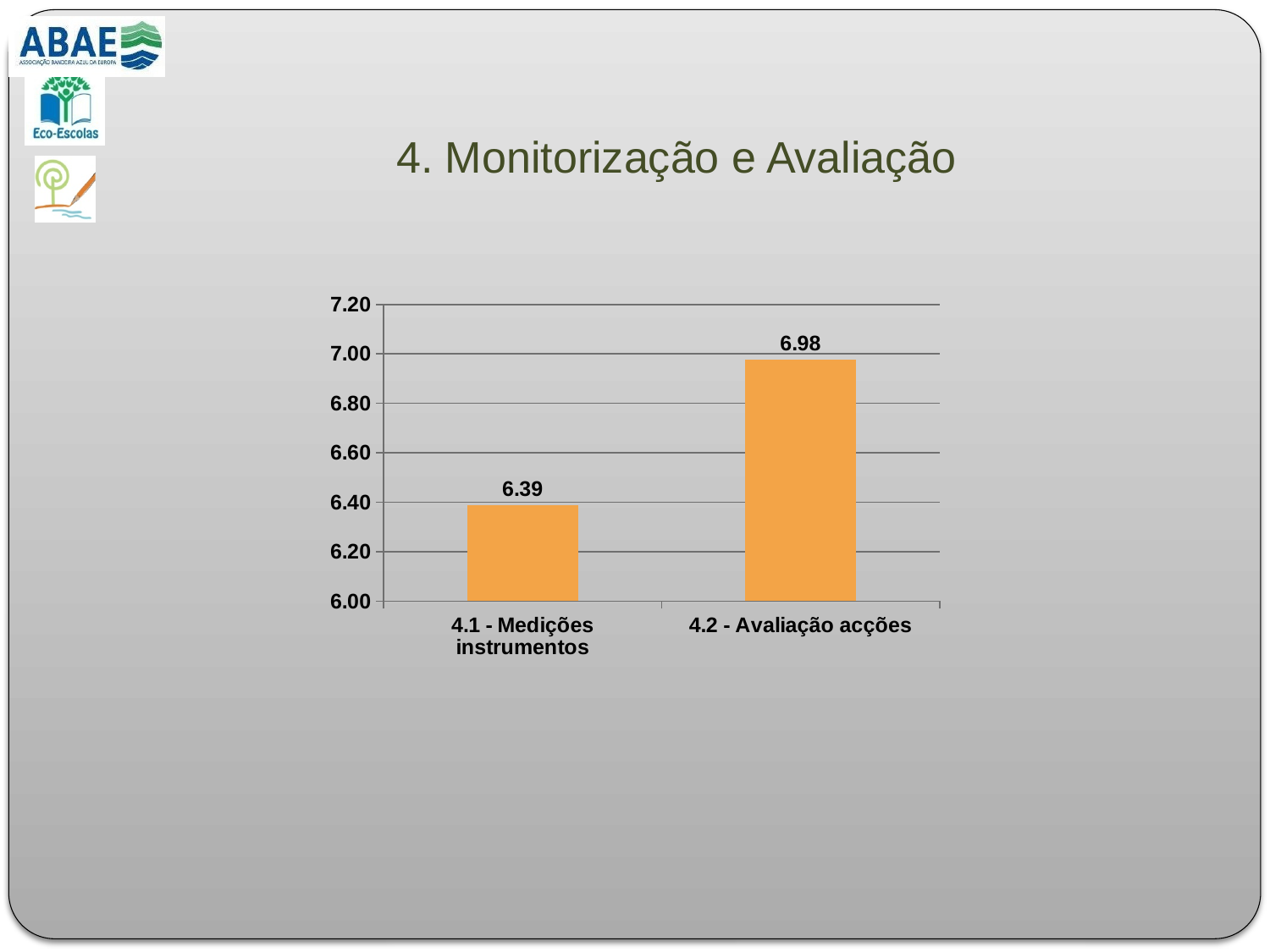

# 4. Monitorização e Avaliação

### Chart

| Category |  |
|---|---|
| 4.1 - Medições instrumentos | 6.389380530973449 |
| 4.2 - Avaliação acções | 6.977876106194692 |